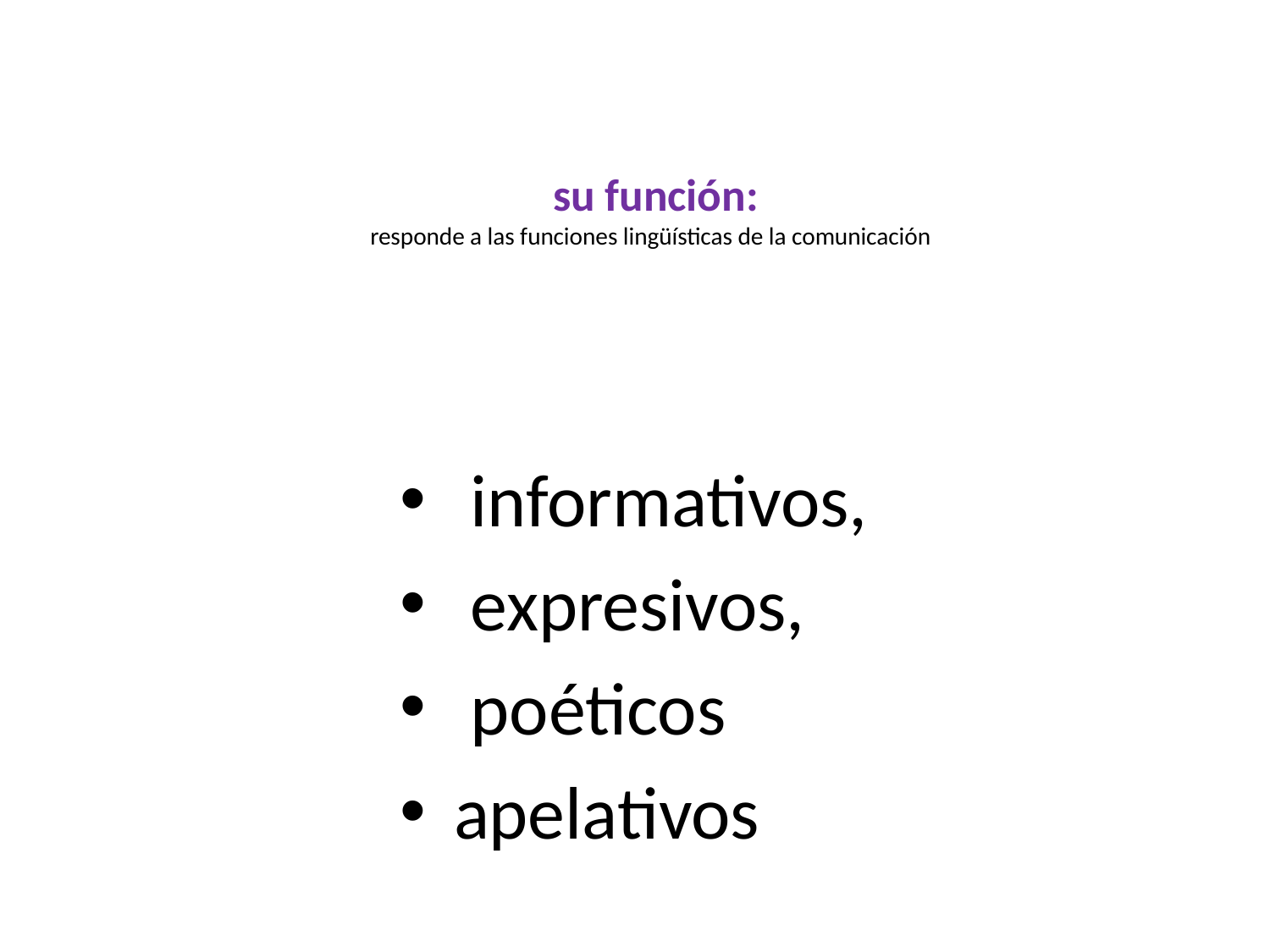

# su función: responde a las funciones lingüísticas de la comunicación

 informativos,
 expresivos,
 poéticos
apelativos